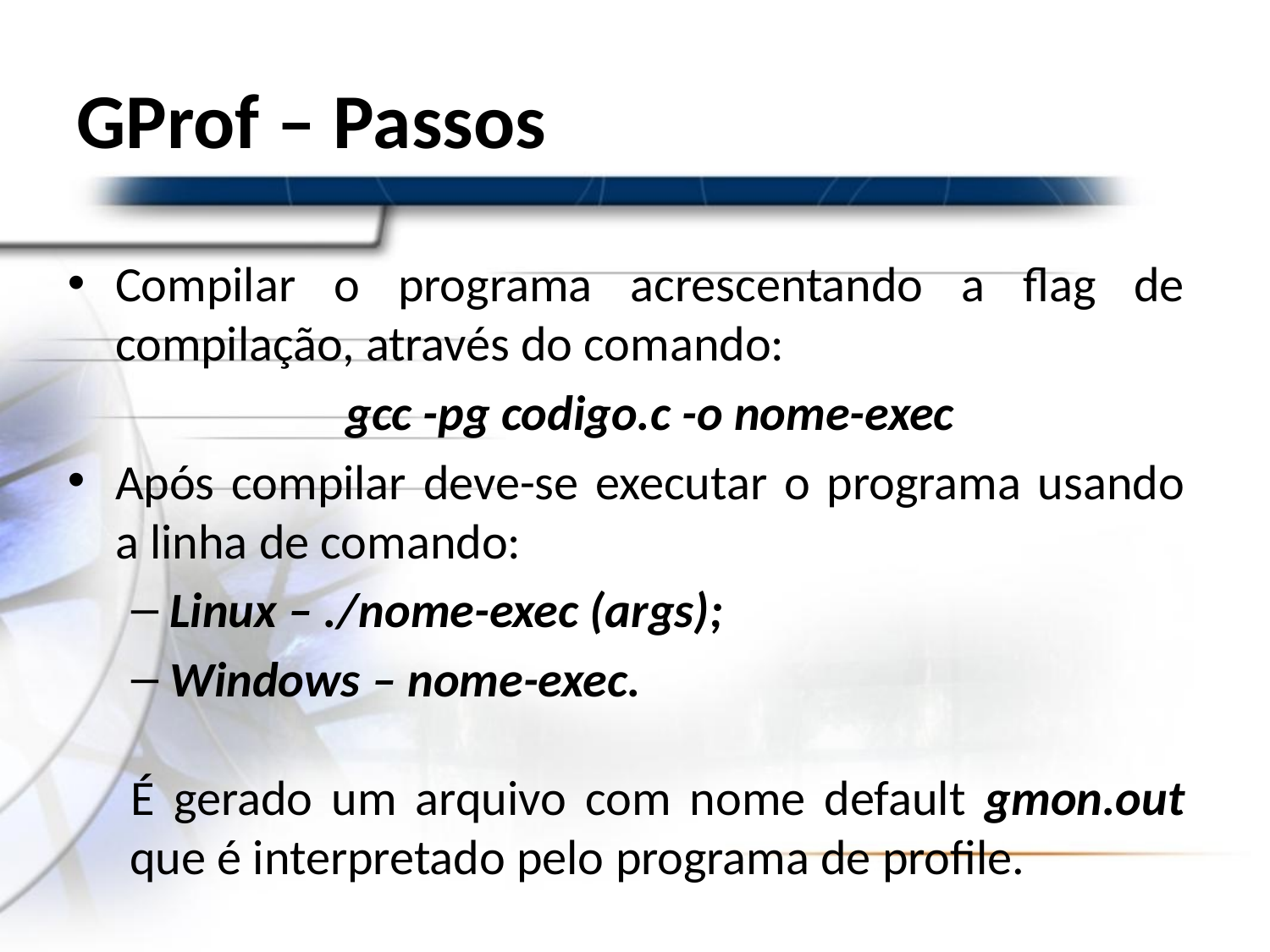

# GProf – Passos
Compilar o programa acrescentando a flag de compilação, através do comando:
 	gcc -pg codigo.c -o nome-exec
Após compilar deve-se executar o programa usando a linha de comando:
 Linux – ./nome-exec (args);
 Windows – nome-exec.

É gerado um arquivo com nome default gmon.out que é interpretado pelo programa de profile.